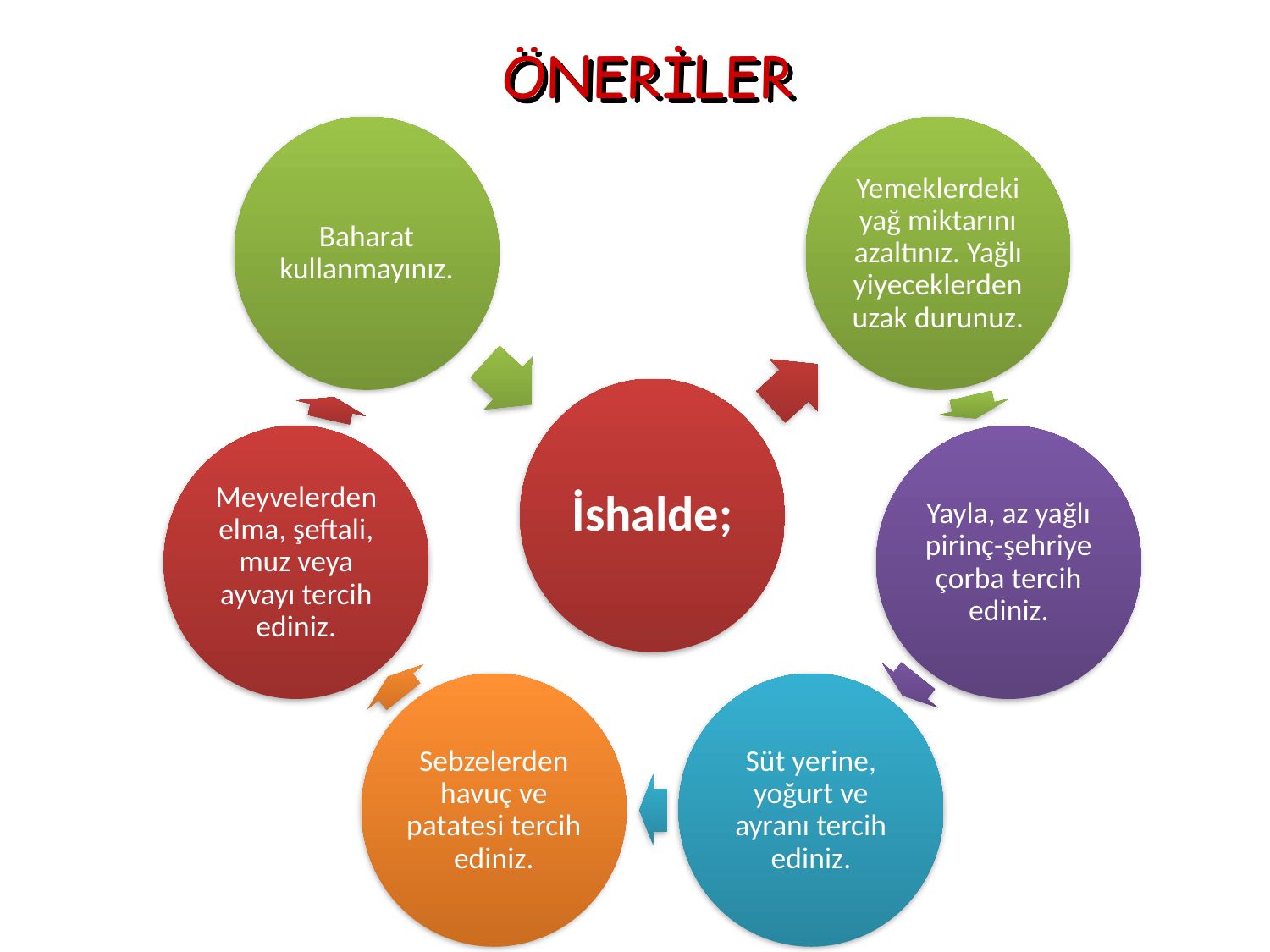

# ÖNERİLER
İshalde;

Yemeklerdeki yağ miktarını azaltınız. Yağlı yiyeceklerden uzak durunuz.

Yayla, az yağlı pirinç-şehriye çorba tercih ediniz.

Süt yerine, yoğurt ve ayranı tercih ediniz.

Sebzelerden havuç ve patatesi tercih ediniz.

Meyvelerden elma, şeftali, muz veya ayvayı tercih ediniz.

Baharat kullanmayınız.